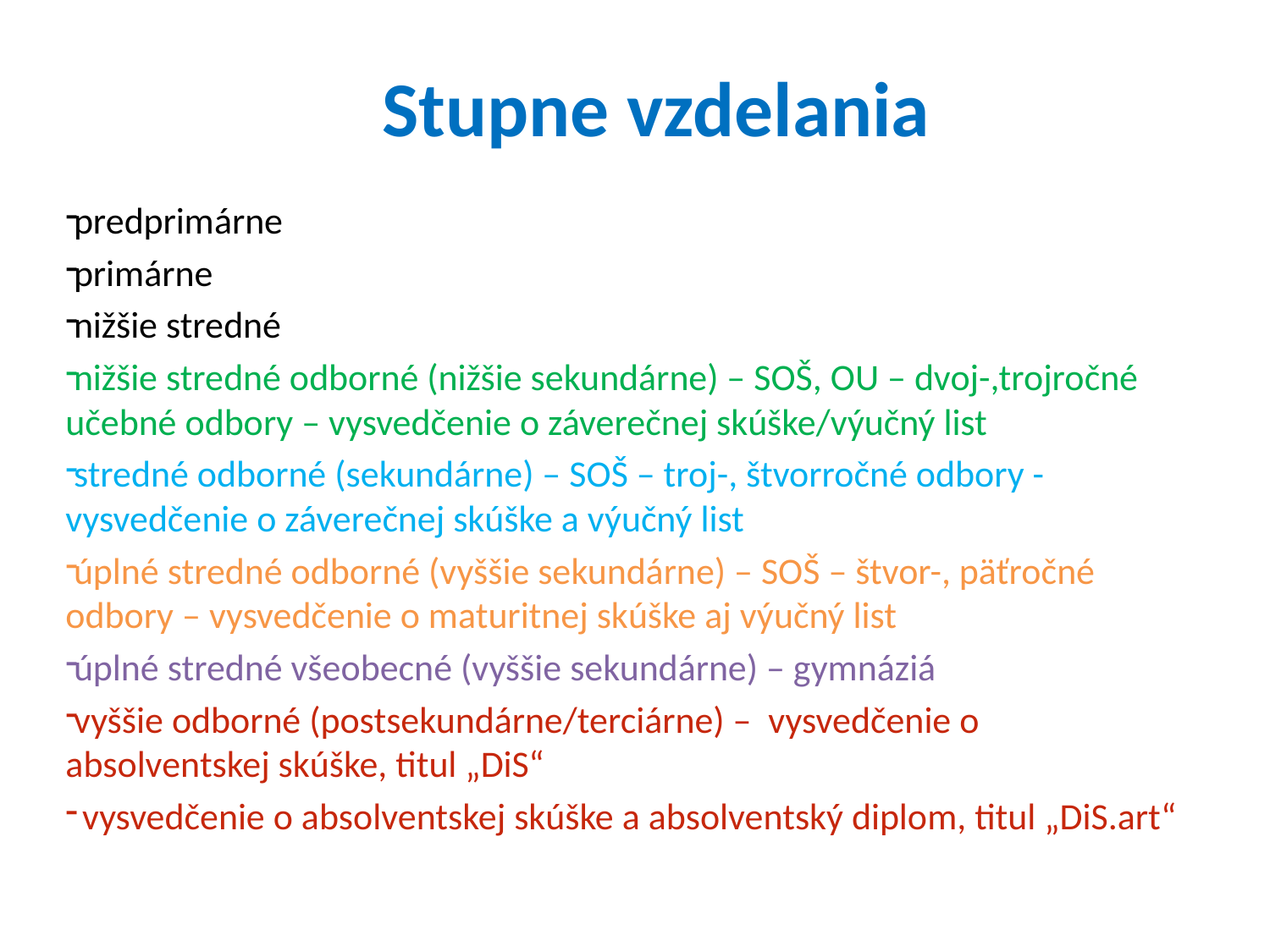

# Stupne vzdelania
predprimárne
primárne
nižšie stredné
nižšie stredné odborné (nižšie sekundárne) – SOŠ, OU – dvoj-,trojročné učebné odbory – vysvedčenie o záverečnej skúške/výučný list
stredné odborné (sekundárne) – SOŠ – troj-, štvorročné odbory - vysvedčenie o záverečnej skúške a výučný list
úplné stredné odborné (vyššie sekundárne) – SOŠ – štvor-, päťročné odbory – vysvedčenie o maturitnej skúške aj výučný list
úplné stredné všeobecné (vyššie sekundárne) – gymnáziá
vyššie odborné (postsekundárne/terciárne) –  vysvedčenie o absolventskej skúške, titul „DiS“
 vysvedčenie o absolventskej skúške a absolventský diplom, titul „DiS.art“